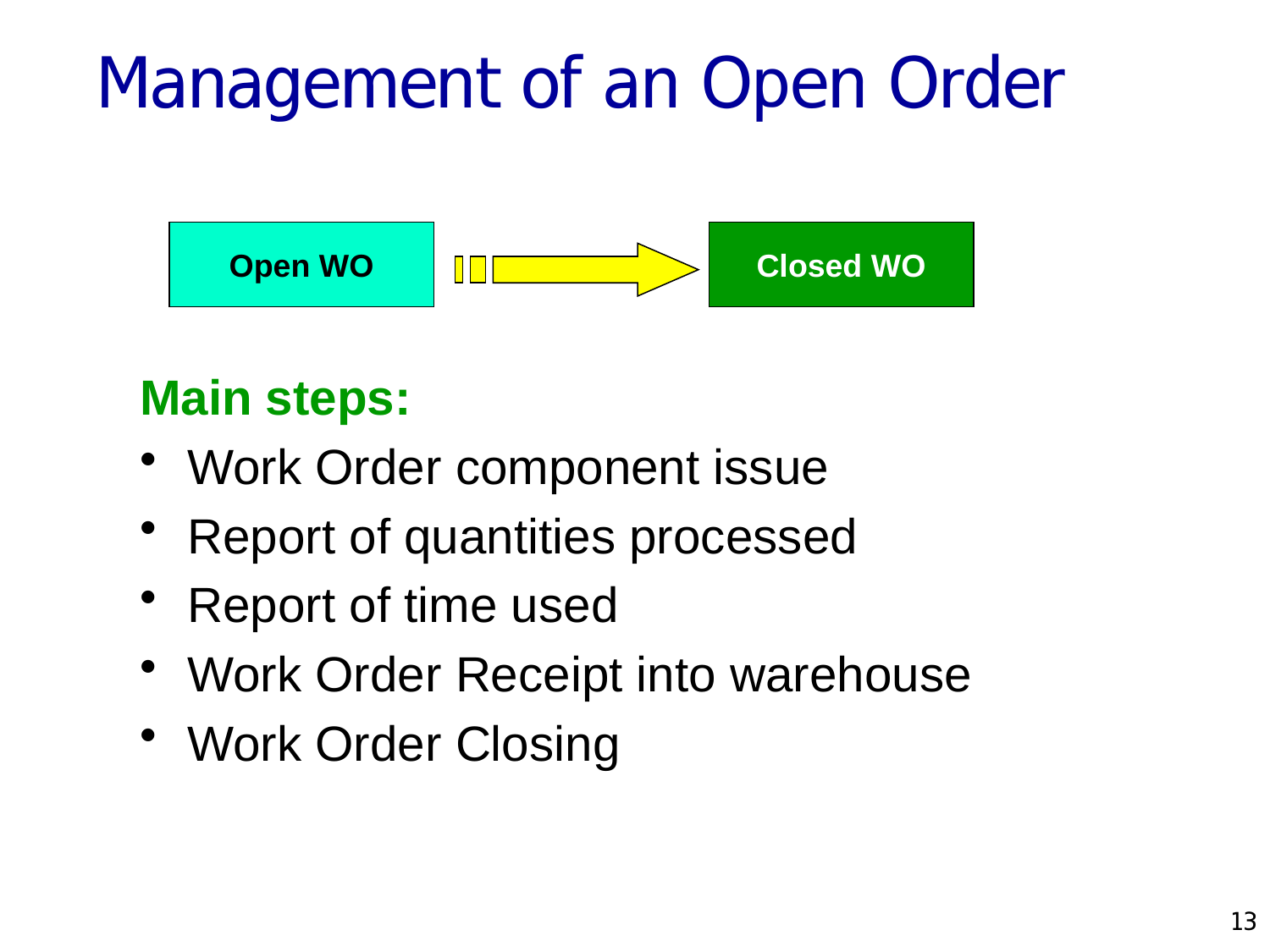

# Management of an Open Order
Open WO
Closed WO

Main steps:
Work Order component issue
Report of quantities processed
Report of time used
Work Order Receipt into warehouse
Work Order Closing
13